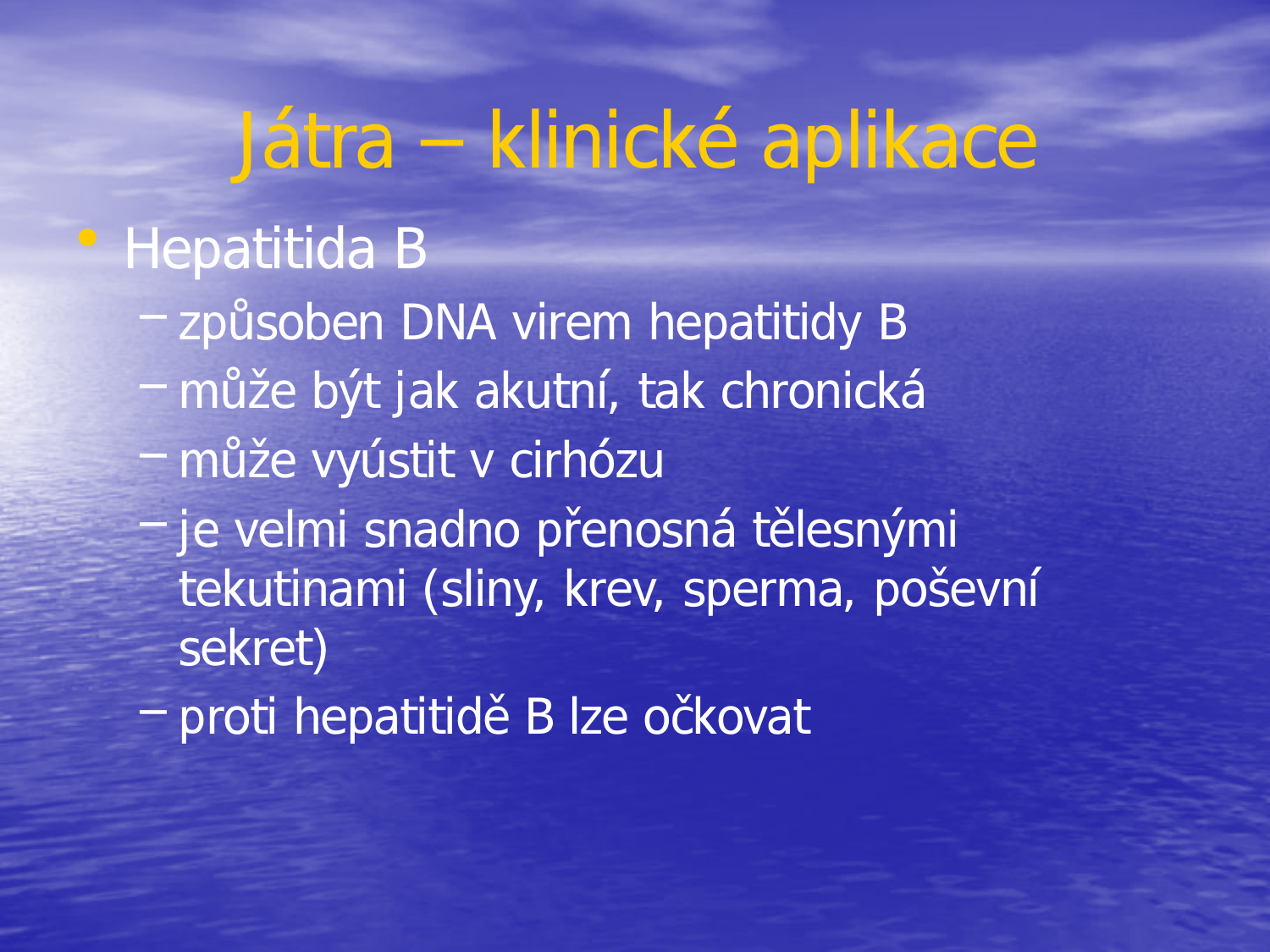

# Játra – klinické aplikace
Hepatitida B
způsoben DNA virem hepatitidy B
může být jak akutní, tak chronická
může vyústit v cirhózu
je velmi snadno přenosná tělesnými tekutinami (sliny, krev, sperma, poševní sekret)
proti hepatitidě B lze očkovat